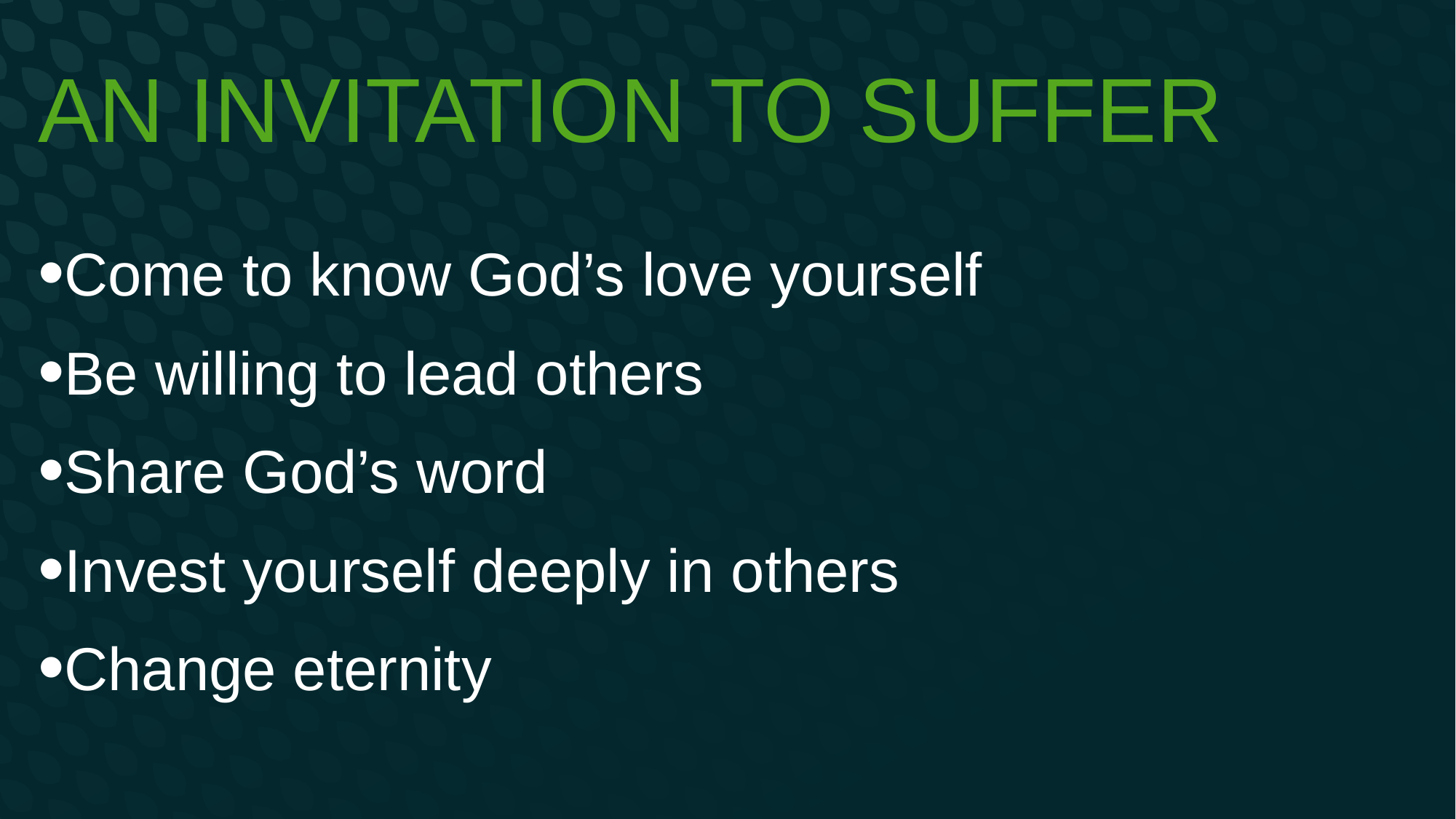

# An Invitation to Suffer
Come to know God’s love yourself
Be willing to lead others
Share God’s word
Invest yourself deeply in others
Change eternity